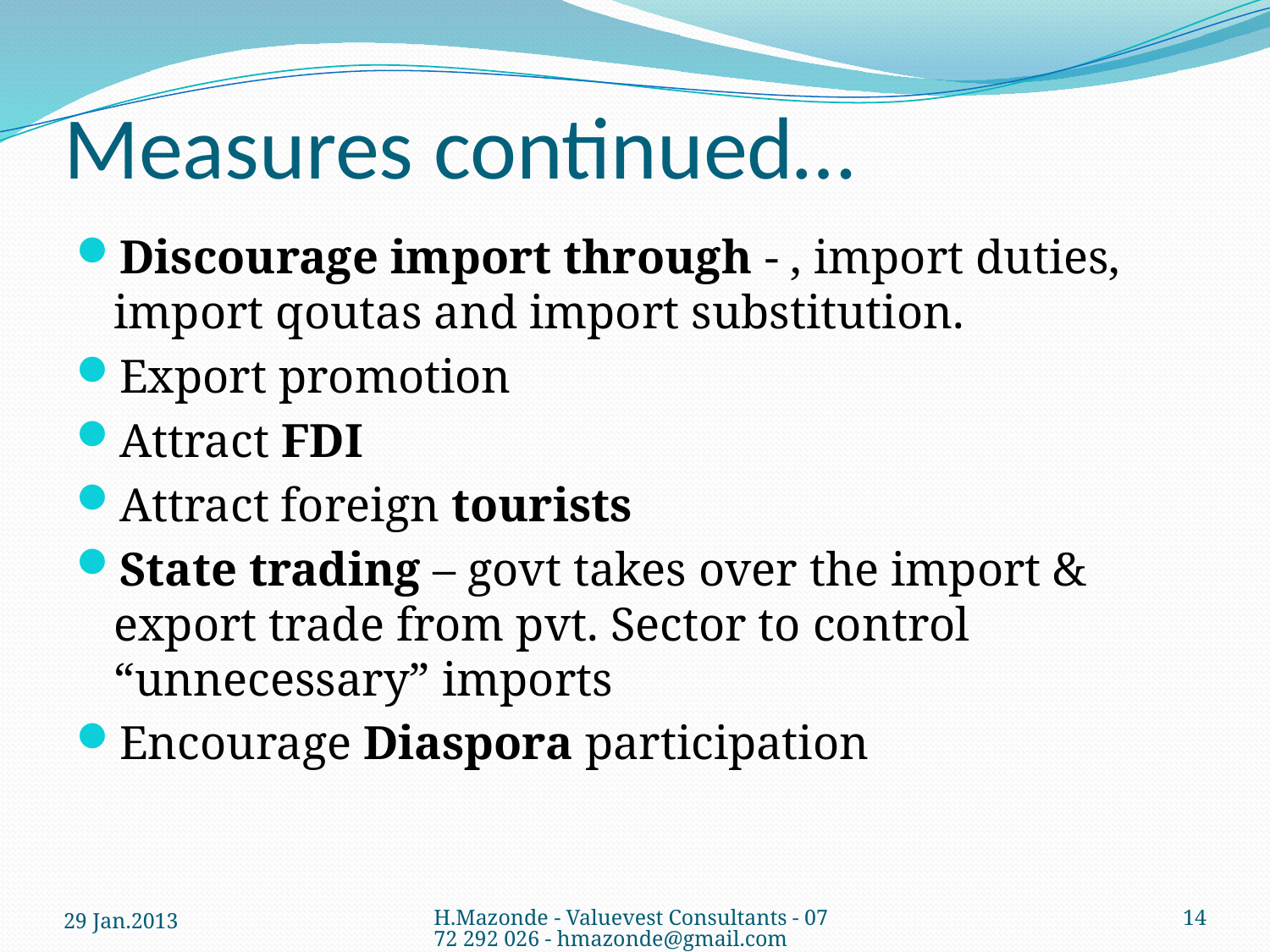

# Measures continued…
Discourage import through - , import duties, import qoutas and import substitution.
Export promotion
Attract FDI
Attract foreign tourists
State trading – govt takes over the import & export trade from pvt. Sector to control “unnecessary” imports
Encourage Diaspora participation
29 Jan.2013
H.Mazonde - Valuevest Consultants - 0772 292 026 - hmazonde@gmail.com
14